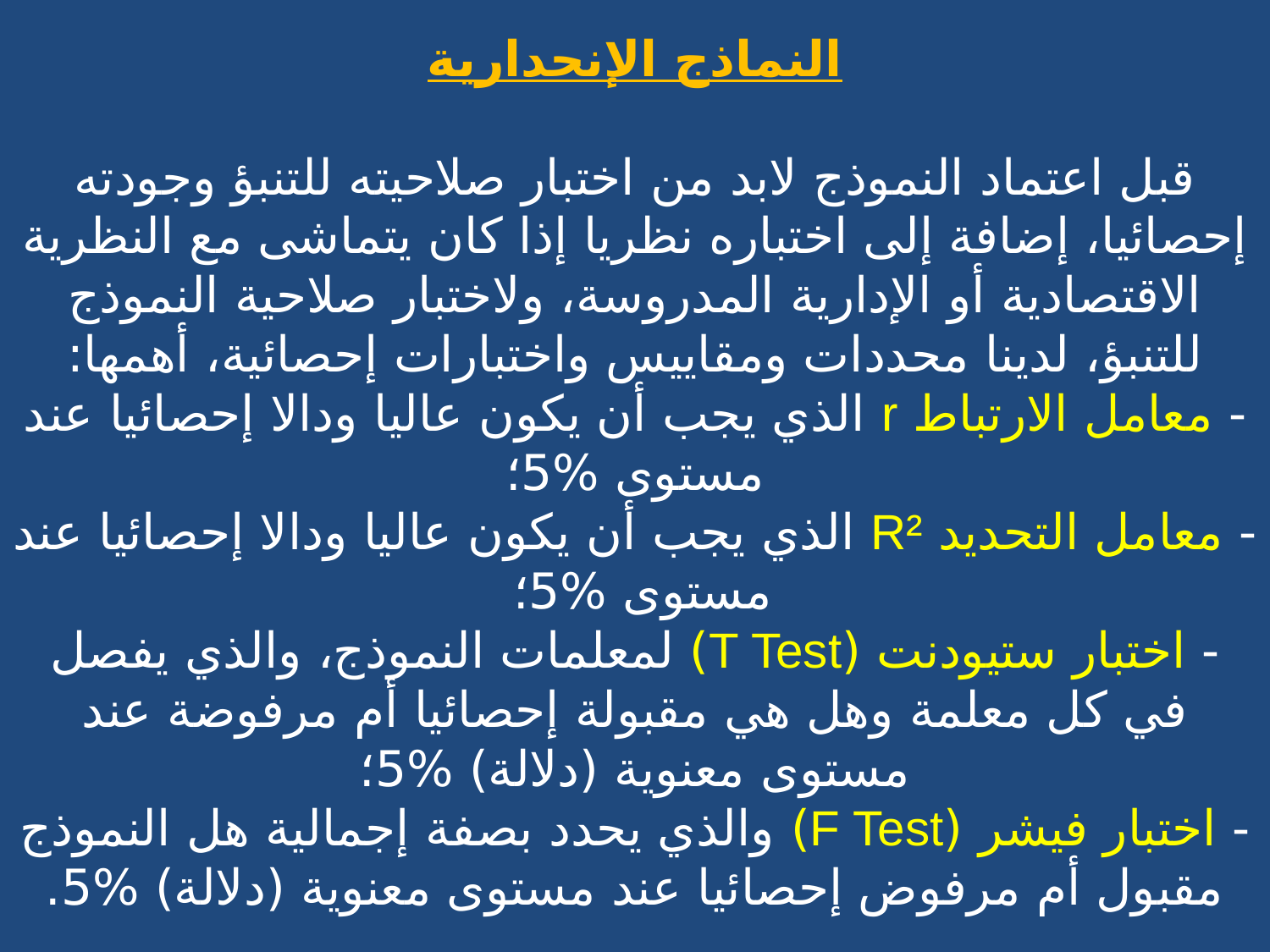

# النماذج الإنحدارية قبل اعتماد النموذج لابد من اختبار صلاحيته للتنبؤ وجودته إحصائيا، إضافة إلى اختباره نظريا إذا كان يتماشى مع النظرية الاقتصادية أو الإدارية المدروسة، ولاختبار صلاحية النموذج للتنبؤ، لدينا محددات ومقاييس واختبارات إحصائية، أهمها: - معامل الارتباط r الذي يجب أن يكون عاليا ودالا إحصائيا عند مستوى %5؛ - معامل التحديد R² الذي يجب أن يكون عاليا ودالا إحصائيا عند مستوى %5؛ - اختبار ستيودنت (T Test) لمعلمات النموذج، والذي يفصل في كل معلمة وهل هي مقبولة إحصائيا أم مرفوضة عند مستوى معنوية (دلالة) %5؛ - اختبار فيشر (F Test) والذي يحدد بصفة إجمالية هل النموذج مقبول أم مرفوض إحصائيا عند مستوى معنوية (دلالة) %5.